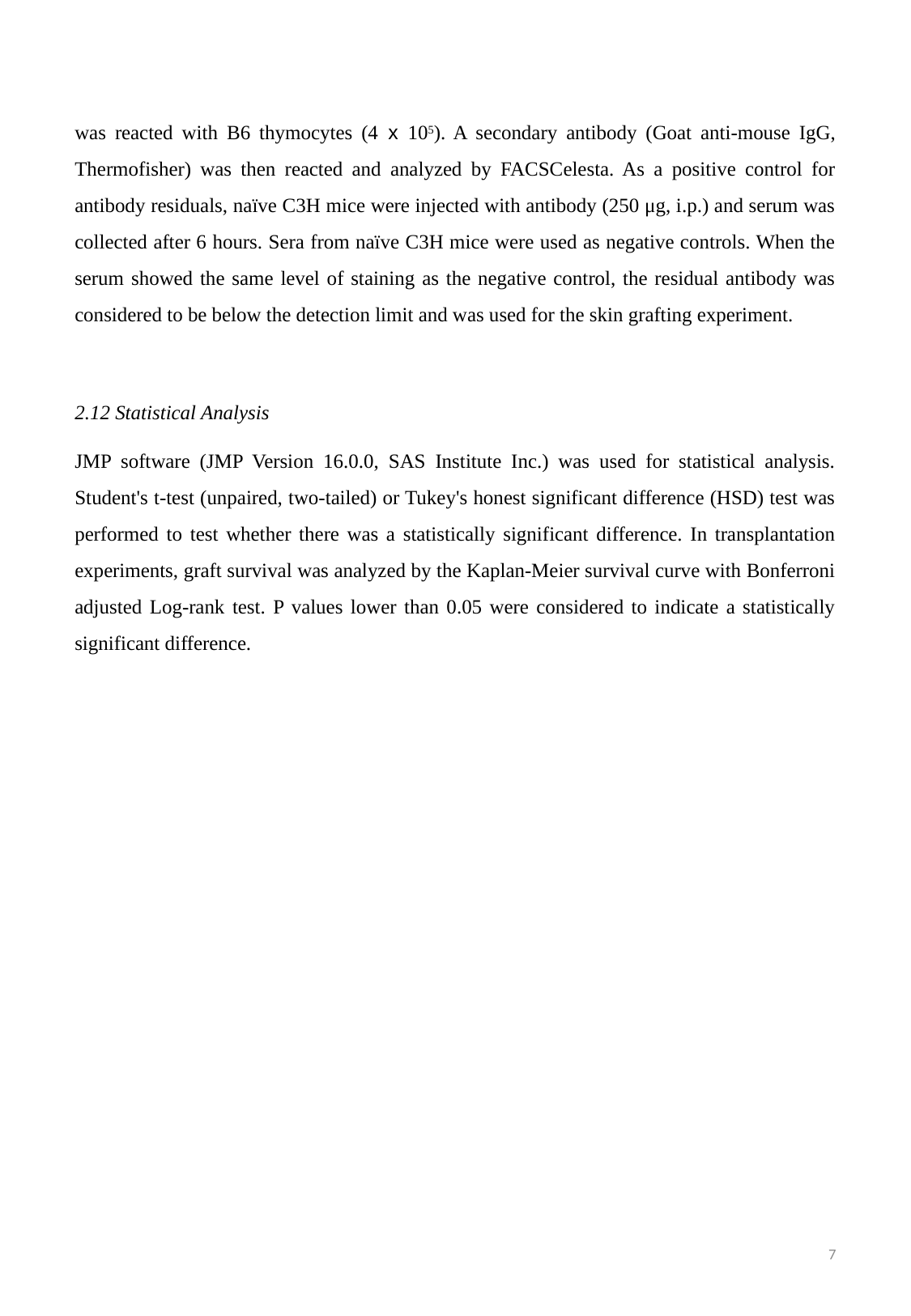

was reacted with B6 thymocytes (4 x 105). A secondary antibody (Goat anti-mouse IgG, Thermofisher) was then reacted and analyzed by FACSCelesta. As a positive control for antibody residuals, naïve C3H mice were injected with antibody (250 μg, i.p.) and serum was collected after 6 hours. Sera from naïve C3H mice were used as negative controls. When the serum showed the same level of staining as the negative control, the residual antibody was considered to be below the detection limit and was used for the skin grafting experiment.

2.12 Statistical Analysis
JMP software (JMP Version 16.0.0, SAS Institute Inc.) was used for statistical analysis. Student's t-test (unpaired, two-tailed) or Tukey's honest significant difference (HSD) test was performed to test whether there was a statistically significant difference. In transplantation experiments, graft survival was analyzed by the Kaplan-Meier survival curve with Bonferroni adjusted Log-rank test. P values lower than 0.05 were considered to indicate a statistically significant difference.

7